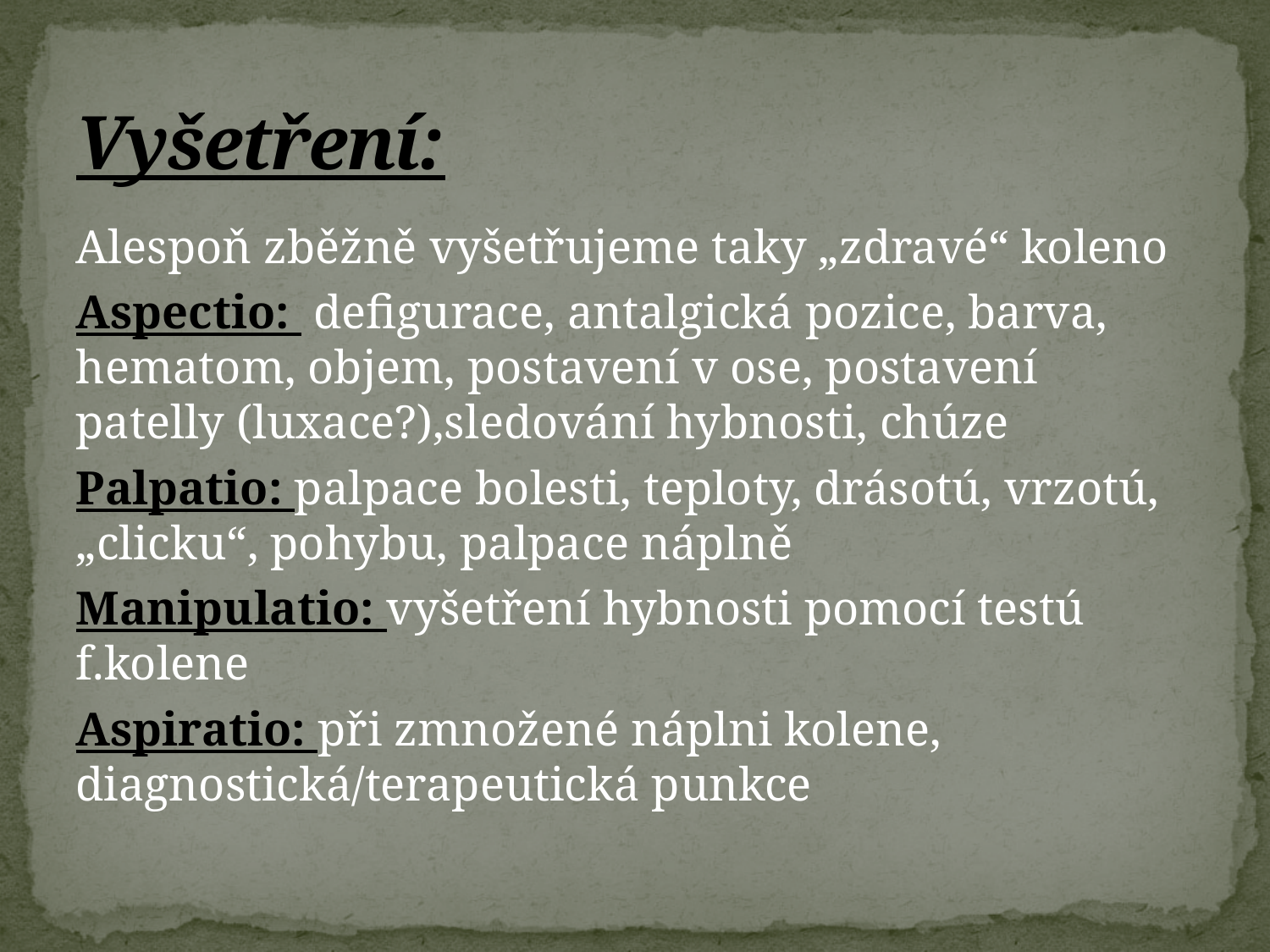

# Vyšetření:
Alespoň zběžně vyšetřujeme taky „zdravé“ koleno
Aspectio:  defigurace, antalgická pozice, barva, hematom, objem, postavení v ose, postavení patelly (luxace?),sledování hybnosti, chúze
Palpatio: palpace bolesti, teploty, drásotú, vrzotú, „clicku“, pohybu, palpace náplně
Manipulatio: vyšetření hybnosti pomocí testú f.kolene
Aspiratio: při zmnožené náplni kolene, diagnostická/terapeutická punkce